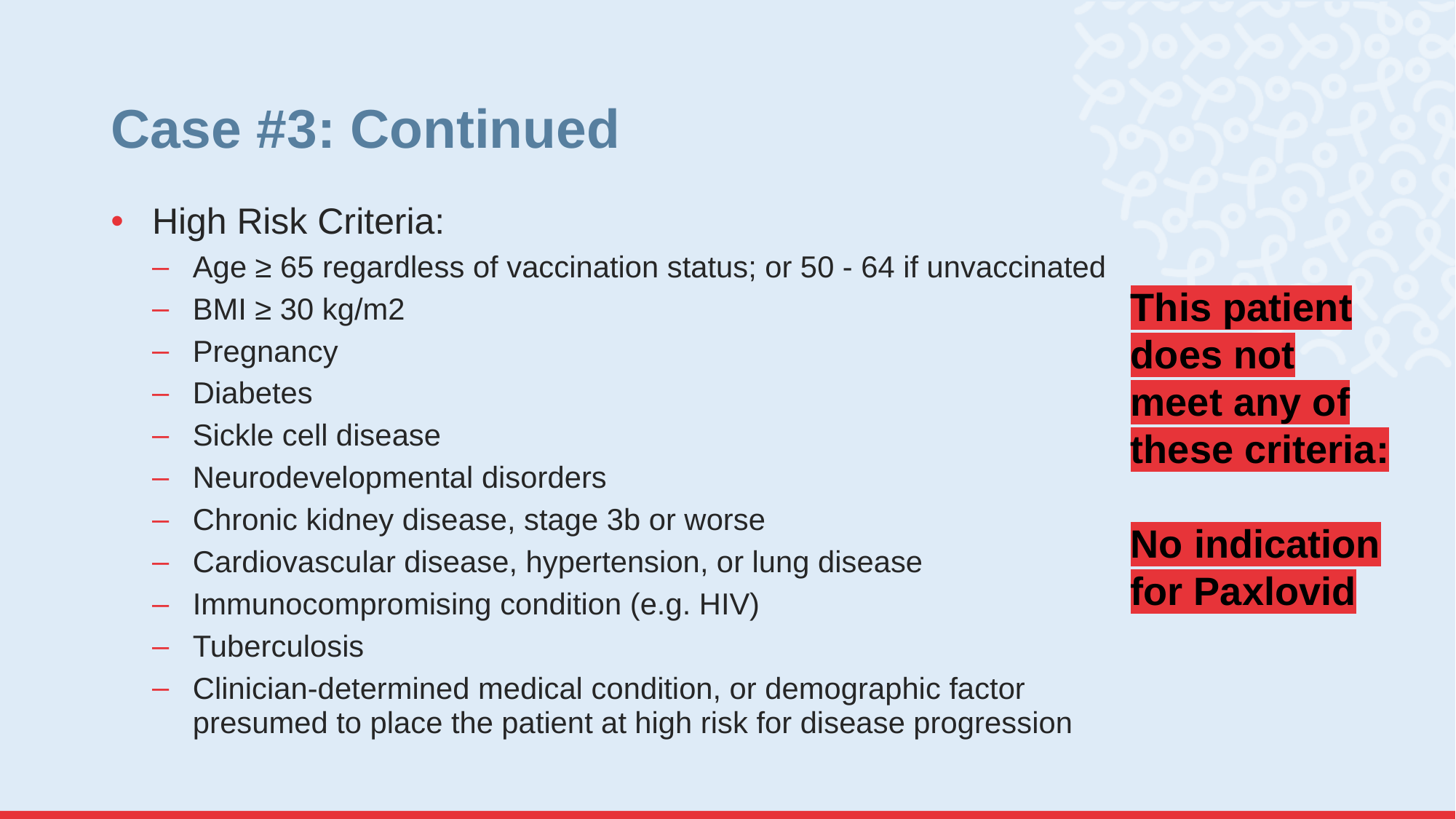

# Case #3: Continued
High Risk Criteria:
Age ≥ 65 regardless of vaccination status; or 50 - 64 if unvaccinated
BMI ≥ 30 kg/m2
Pregnancy
Diabetes
Sickle cell disease
Neurodevelopmental disorders
Chronic kidney disease, stage 3b or worse
Cardiovascular disease, hypertension, or lung disease
Immunocompromising condition (e.g. HIV)
Tuberculosis
Clinician-determined medical condition, or demographic factor presumed to place the patient at high risk for disease progression
This patient does not meet any of these criteria:

No indication for Paxlovid